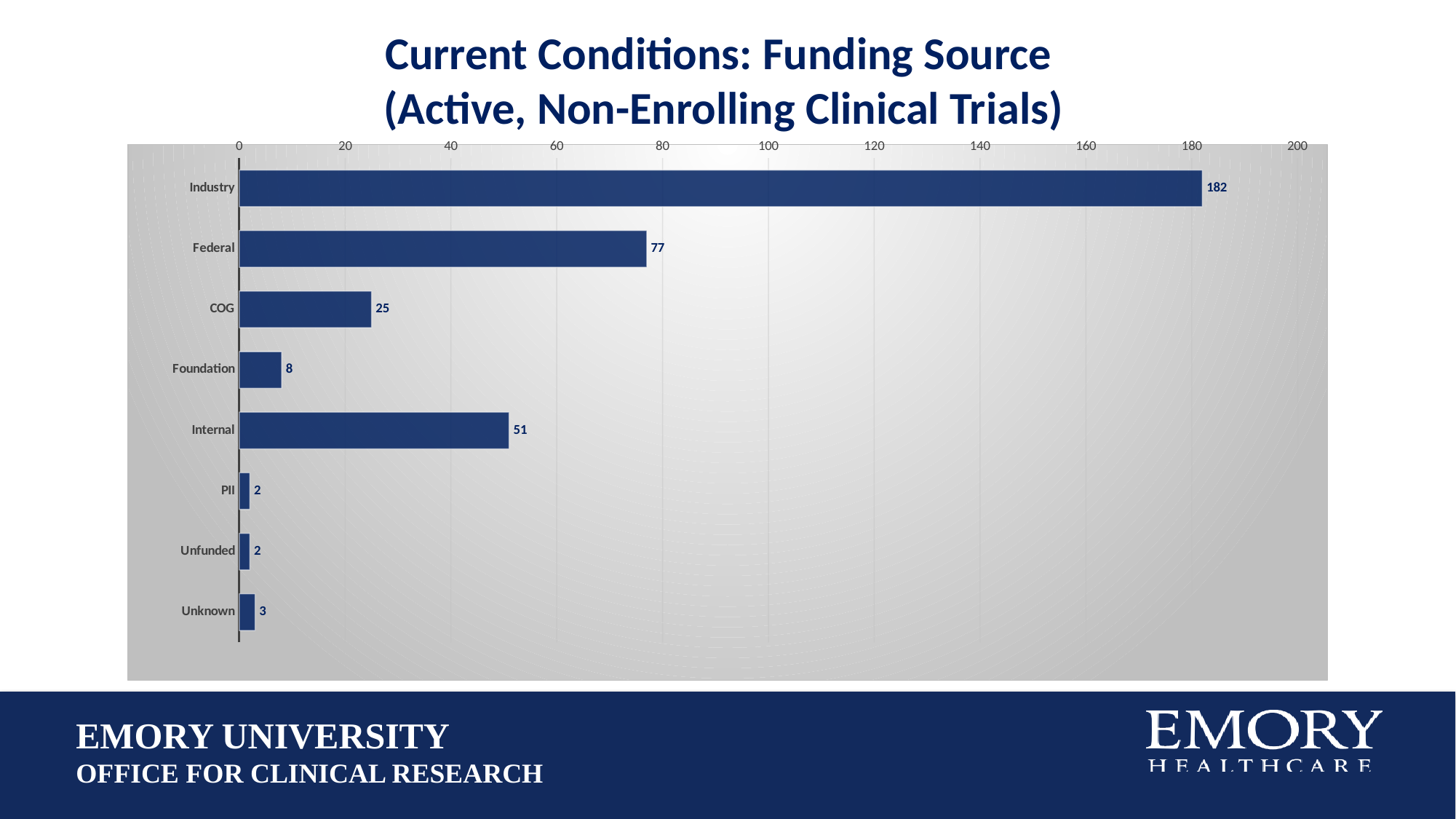

Current Conditions: Funding Source
(Active, Non-Enrolling Clinical Trials)

### Chart

| Category |  |
|---|---|
| Industry | 182.0 |
| Federal | 77.0 |
| COG | 25.0 |
| Foundation | 8.0 |
| Internal | 51.0 |
| PII | 2.0 |
| Unfunded | 2.0 |
| Unknown | 3.0 |
EMORY UNIVERSITY
OFFICE FOR CLINICAL RESEARCH